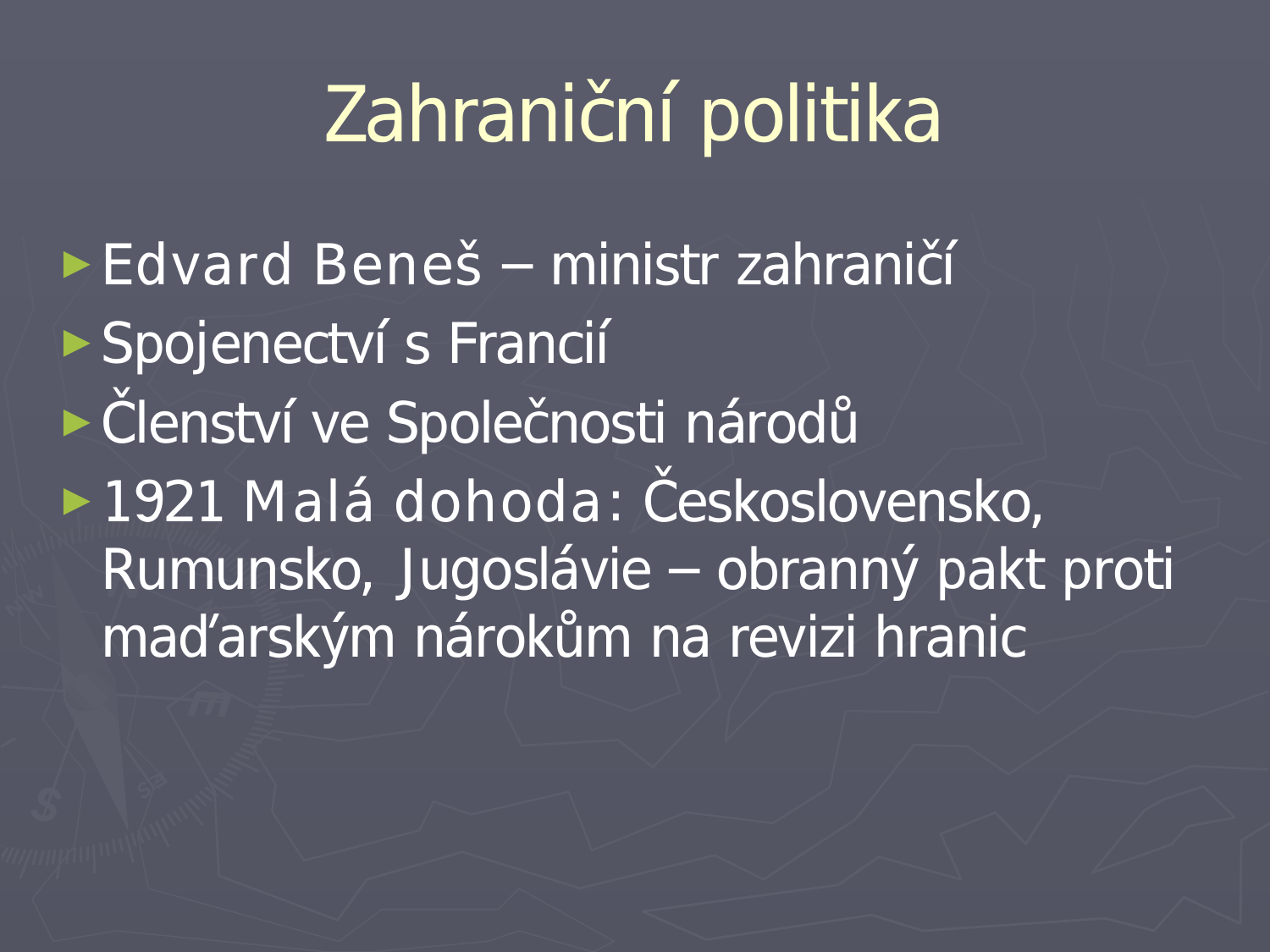

# Zahraniční politika
Edvard Beneš – ministr zahraničí
Spojenectví s Francií
Členství ve Společnosti národů
1921 Malá dohoda: Československo, Rumunsko, Jugoslávie – obranný pakt proti maďarským nárokům na revizi hranic